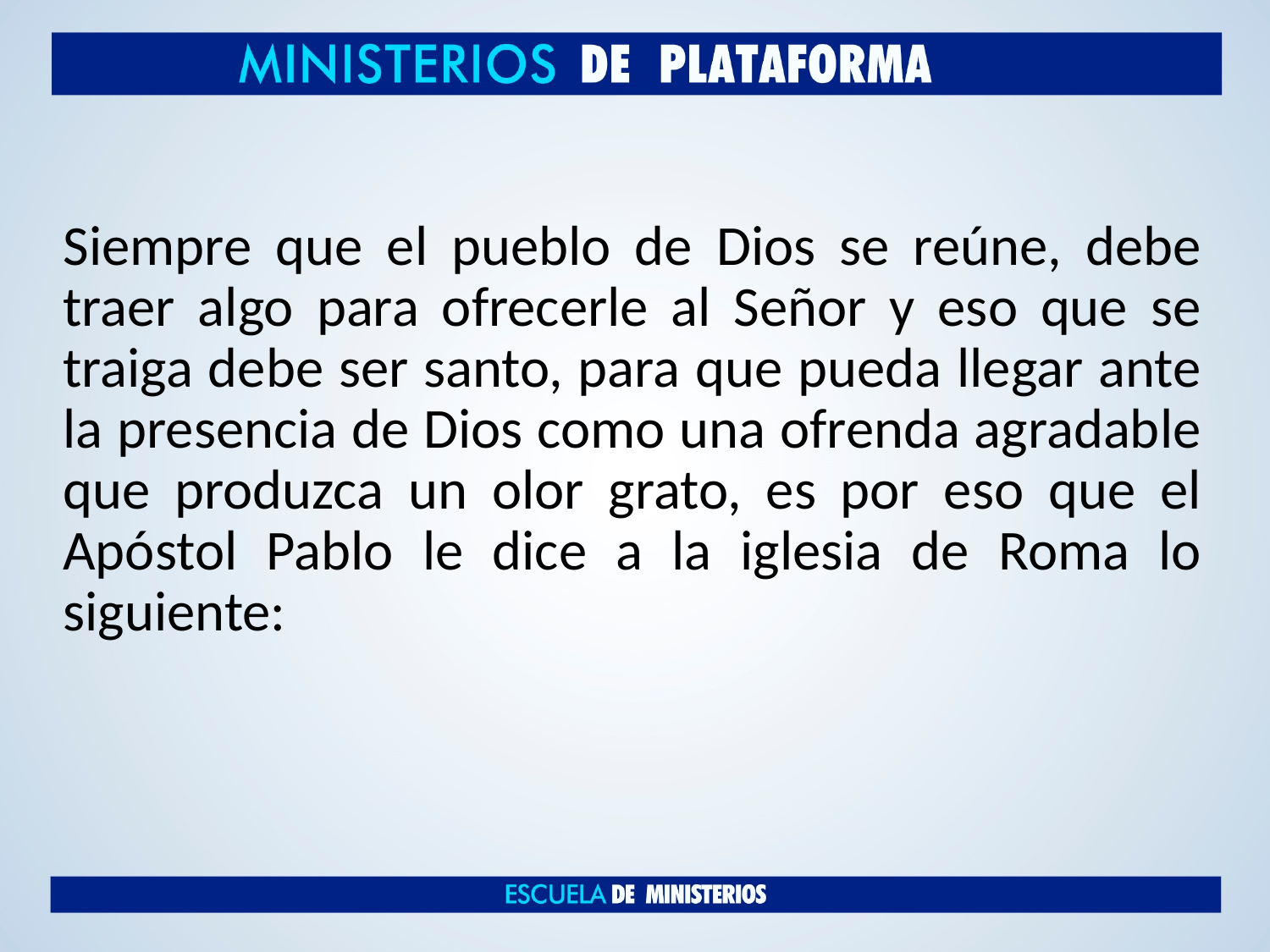

Siempre que el pueblo de Dios se reúne, debe traer algo para ofrecerle al Señor y eso que se traiga debe ser santo, para que pueda llegar ante la presencia de Dios como una ofrenda agradable que produzca un olor grato, es por eso que el Apóstol Pablo le dice a la iglesia de Roma lo siguiente: